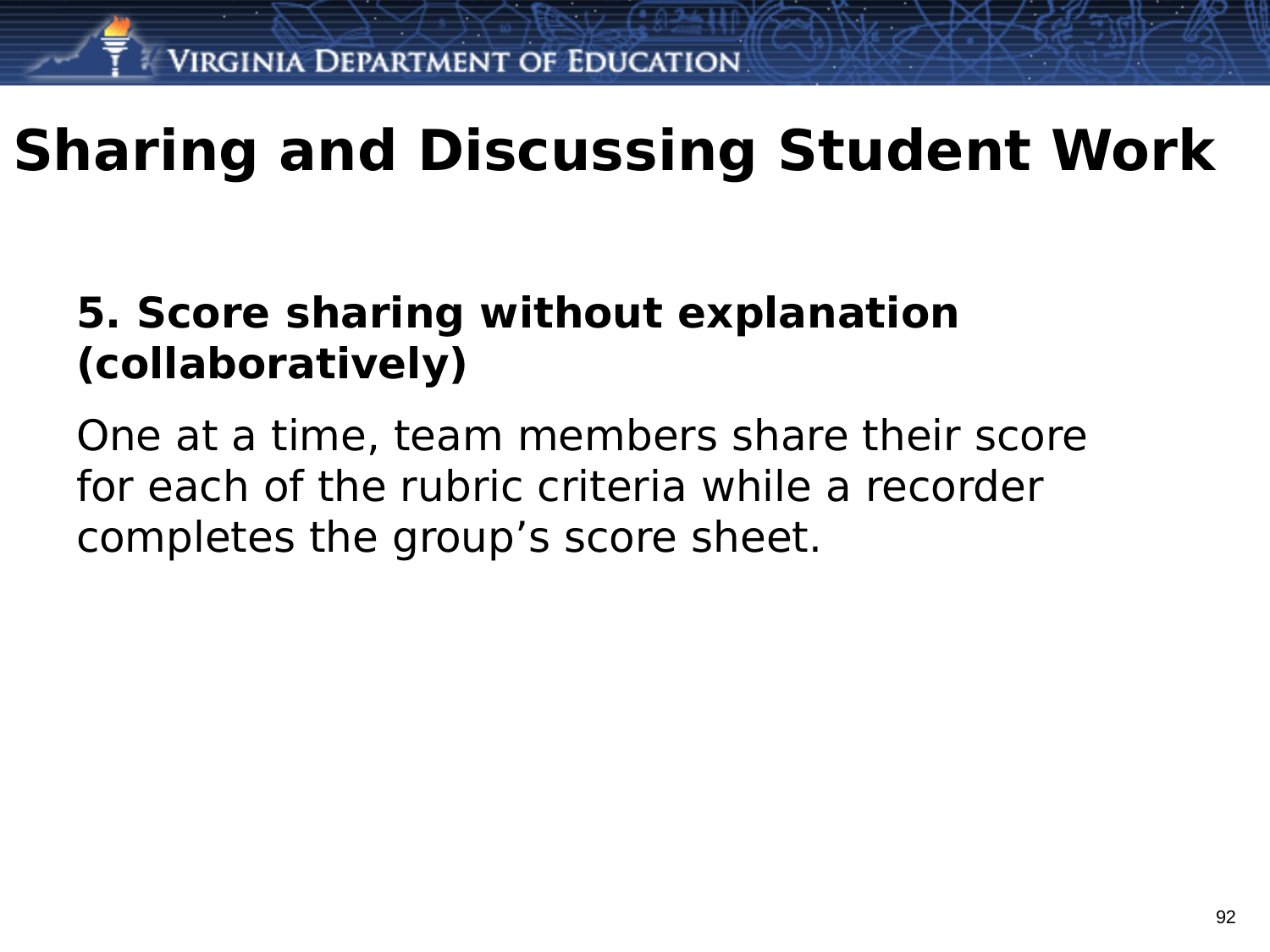

# Sharing and Discussing Student Work
5. Score sharing without explanation (collaboratively)
One at a time, team members share their score for each of the rubric criteria while a recorder completes the group’s score sheet.
92